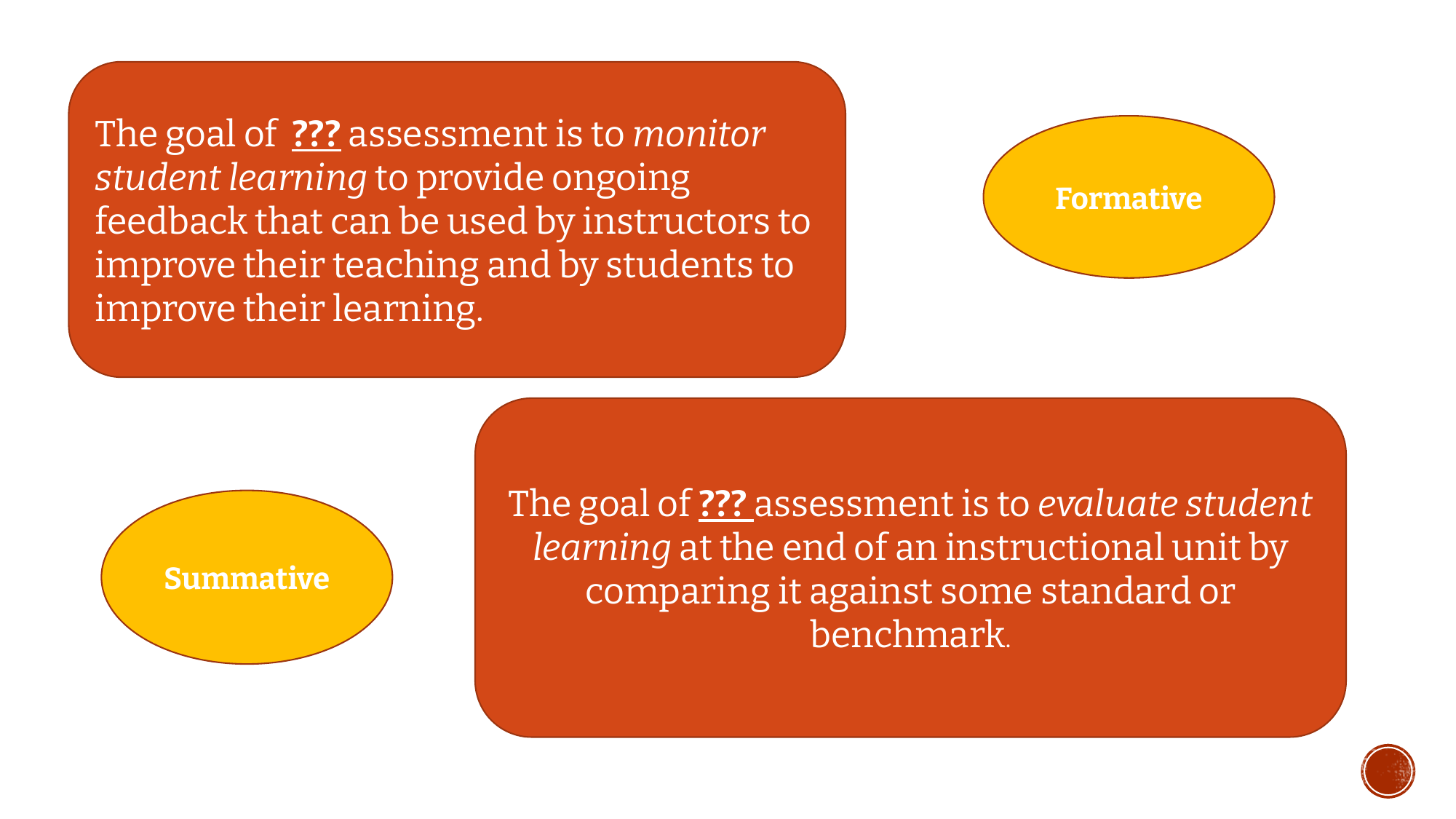

The goal of  ??? assessment is to monitor student learning to provide ongoing feedback that can be used by instructors to improve their teaching and by students to improve their learning.
Formative

The goal of ??? assessment is to evaluate student learning at the end of an instructional unit by comparing it against some standard or benchmark.
Summative